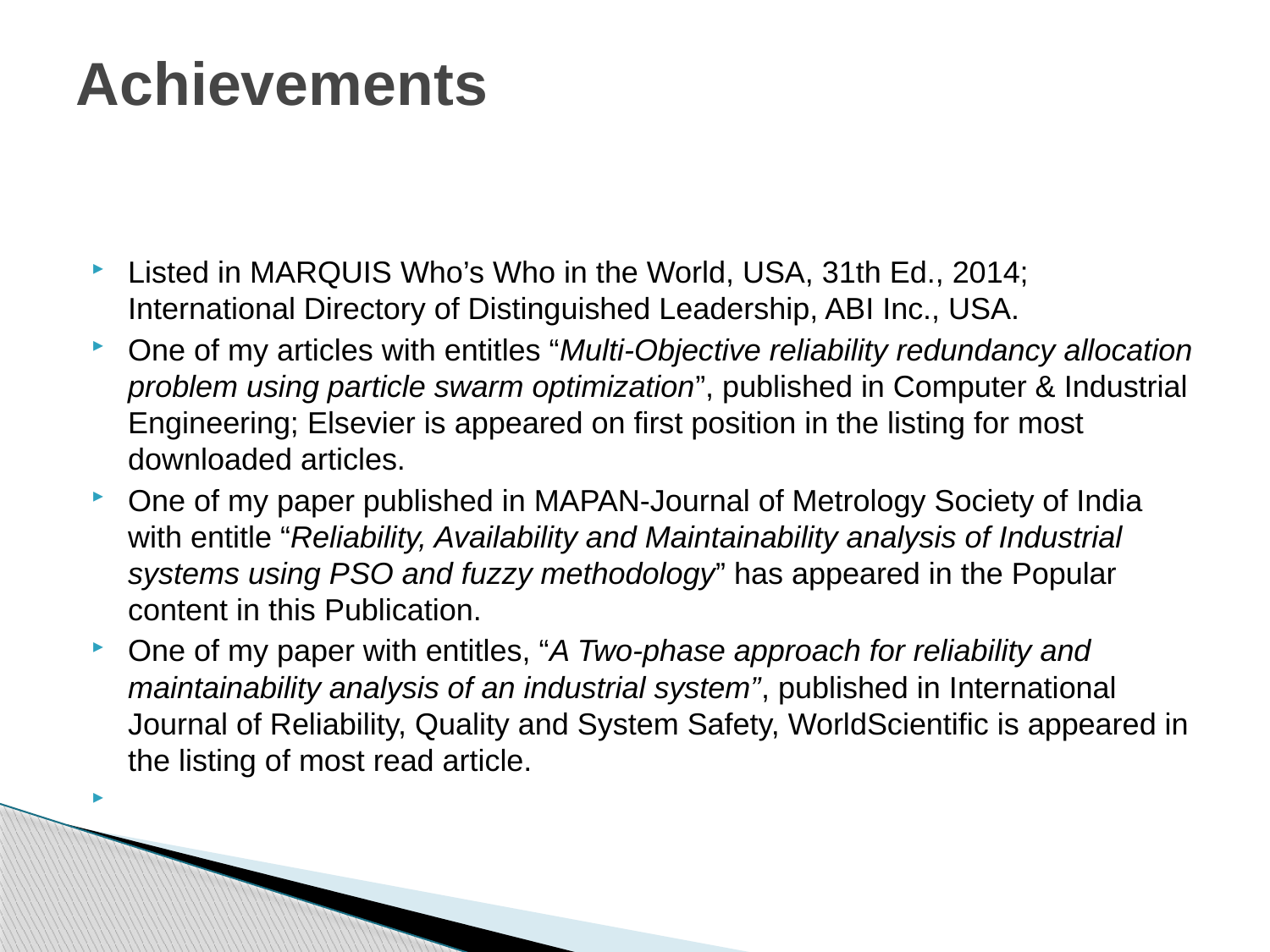

# Achievements

Listed in MARQUIS Who’s Who in the World, USA, 31th Ed., 2014; International Directory of Distinguished Leadership, ABI Inc., USA.
One of my articles with entitles “Multi-Objective reliability redundancy allocation problem using particle swarm optimization”, published in Computer & Industrial Engineering; Elsevier is appeared on first position in the listing for most downloaded articles.
One of my paper published in MAPAN-Journal of Metrology Society of India with entitle “Reliability, Availability and Maintainability analysis of Industrial systems using PSO and fuzzy methodology” has appeared in the Popular content in this Publication.
One of my paper with entitles, “A Two-phase approach for reliability and maintainability analysis of an industrial system”, published in International Journal of Reliability, Quality and System Safety, WorldScientific is appeared in the listing of most read article.